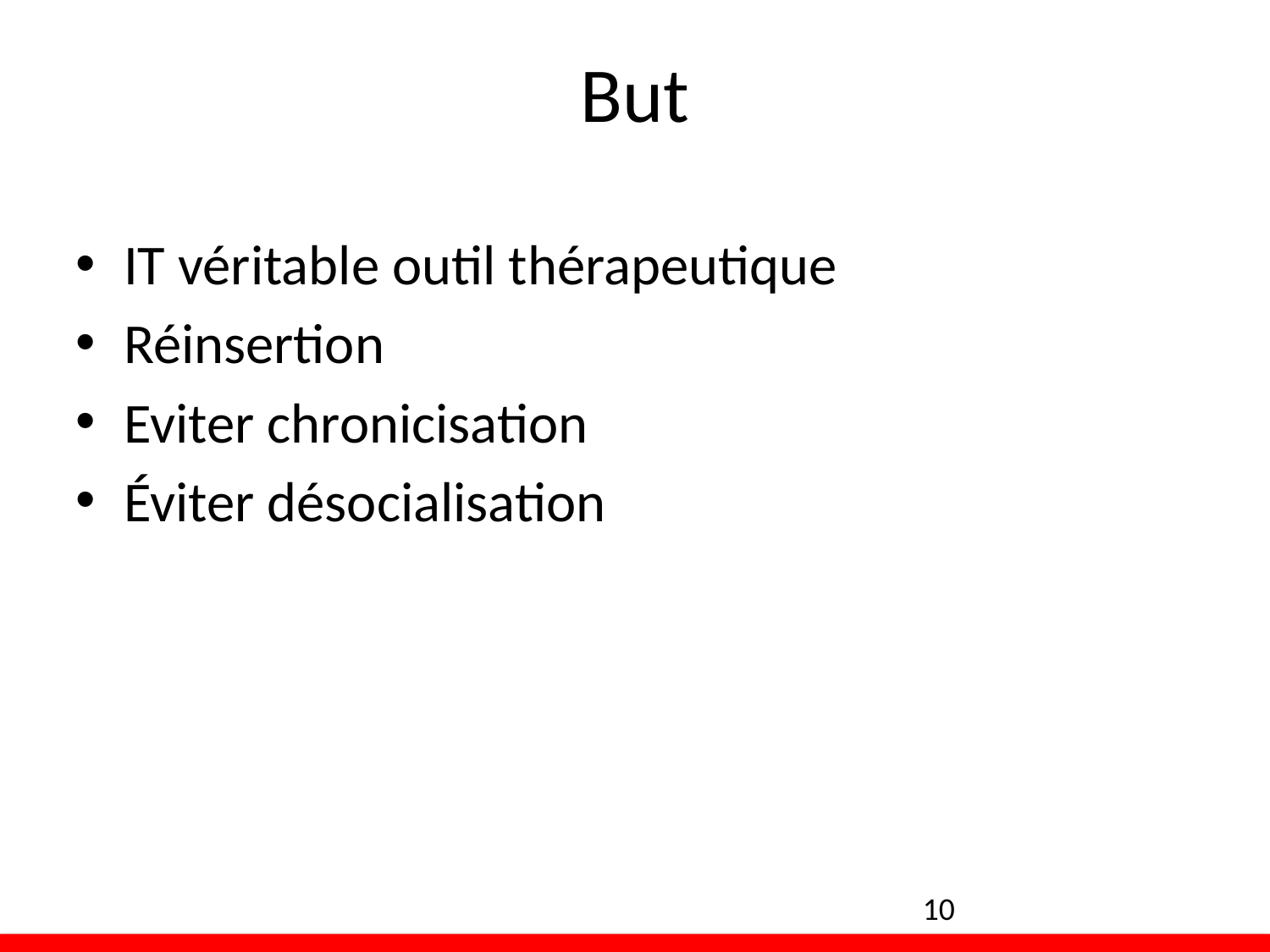

# But
IT véritable outil thérapeutique
Réinsertion
Eviter chronicisation
Éviter désocialisation
10